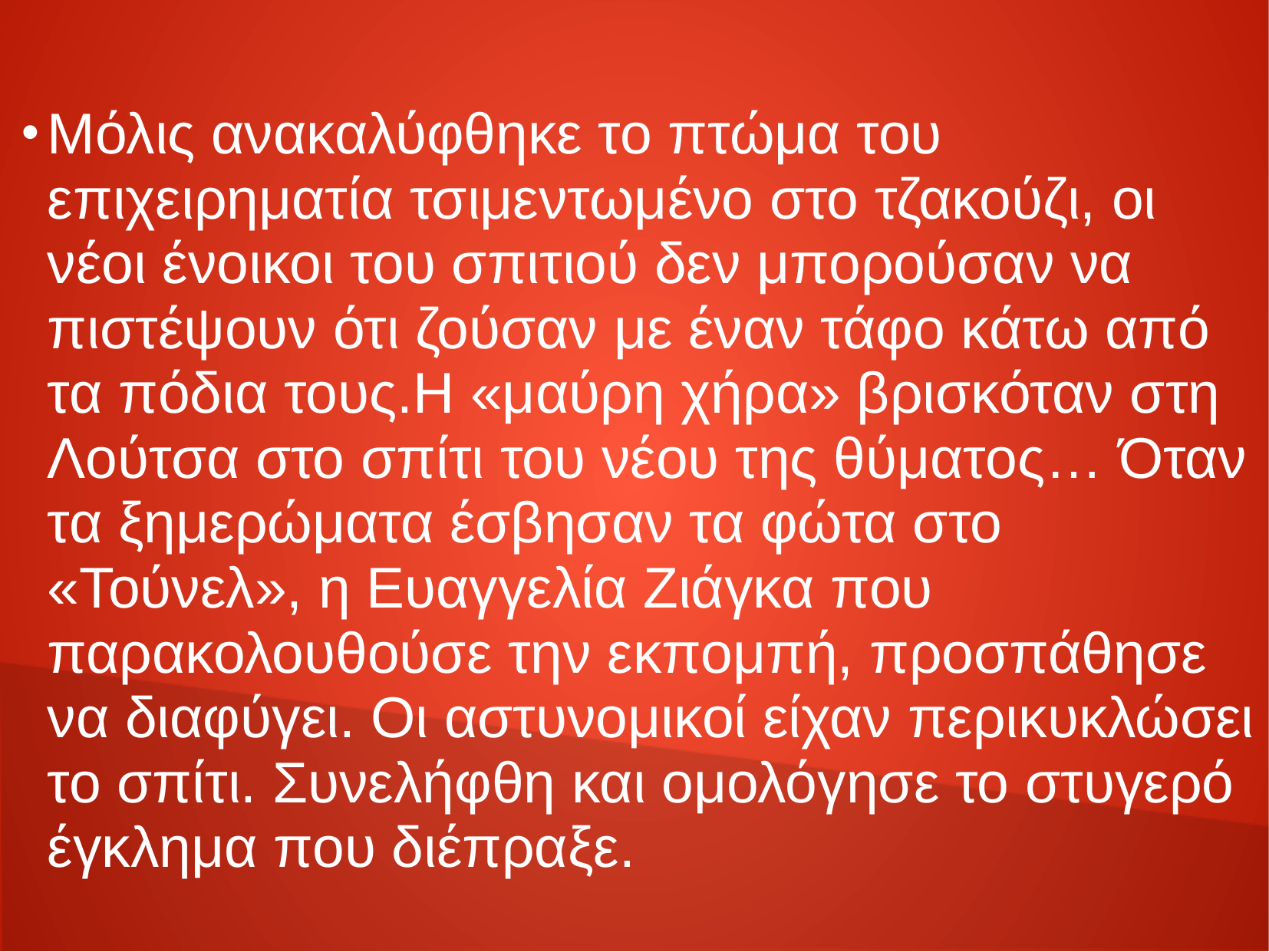

Μόλις ανακαλύφθηκε το πτώμα του επιχειρηματία τσιμεντωμένο στο τζακούζι, οι νέοι ένοικοι του σπιτιού δεν μπορούσαν να πιστέψουν ότι ζούσαν με έναν τάφο κάτω από τα πόδια τους.Η «μαύρη χήρα» βρισκόταν στη Λούτσα στο σπίτι του νέου της θύματος… Όταν τα ξημερώματα έσβησαν τα φώτα στο «Τούνελ», η Ευαγγελία Ζιάγκα που παρακολουθούσε την εκπομπή, προσπάθησε να διαφύγει. Οι αστυνομικοί είχαν περικυκλώσει το σπίτι. Συνελήφθη και ομολόγησε το στυγερό έγκλημα που διέπραξε.